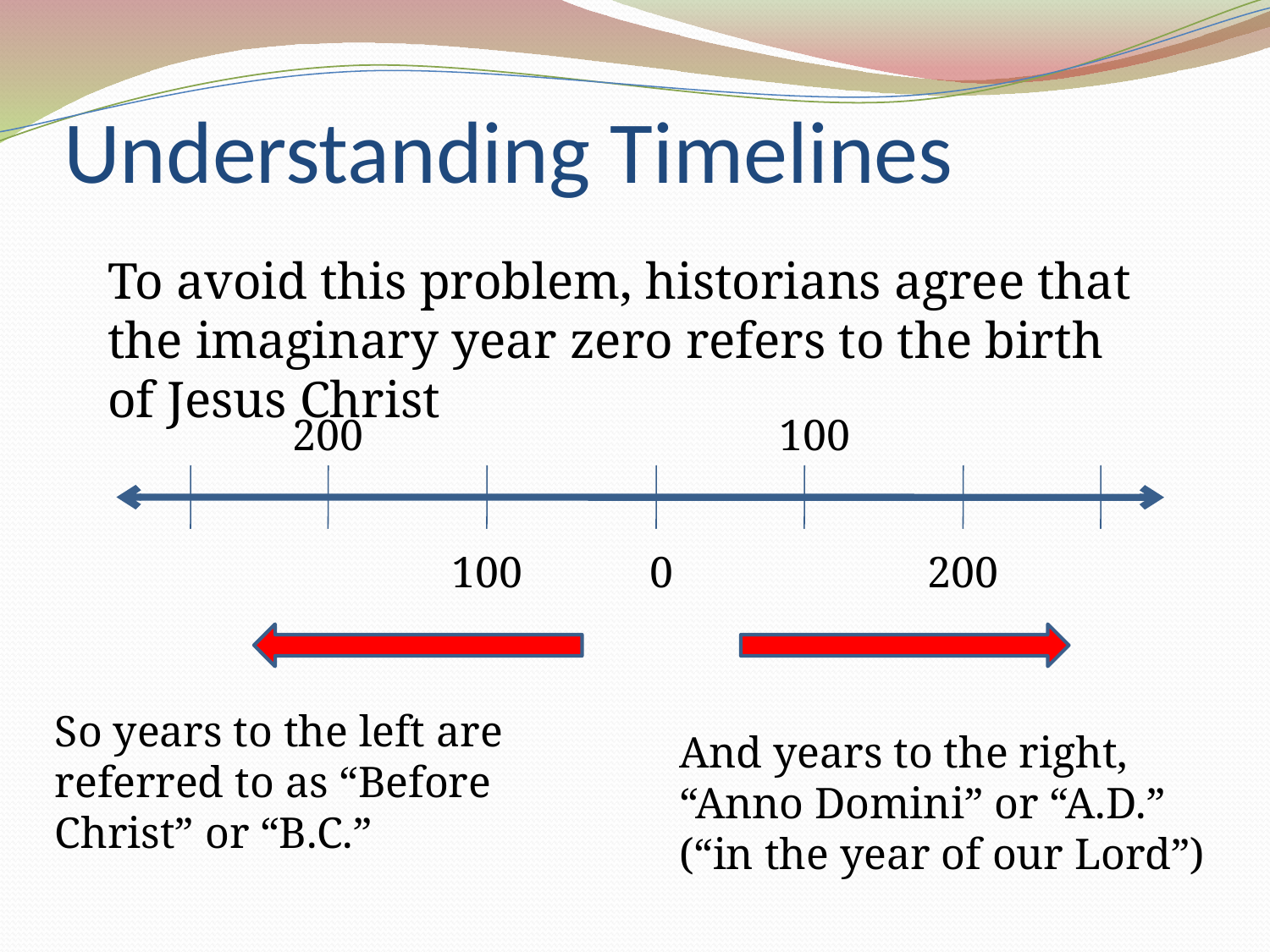

# Understanding Timelines
To avoid this problem, historians agree that the imaginary year zero refers to the birth of Jesus Christ
200
100
100
0
200

So years to the left are referred to as “Before Christ” or “B.C.”
And years to the right, “Anno Domini” or “A.D.” (“in the year of our Lord”)